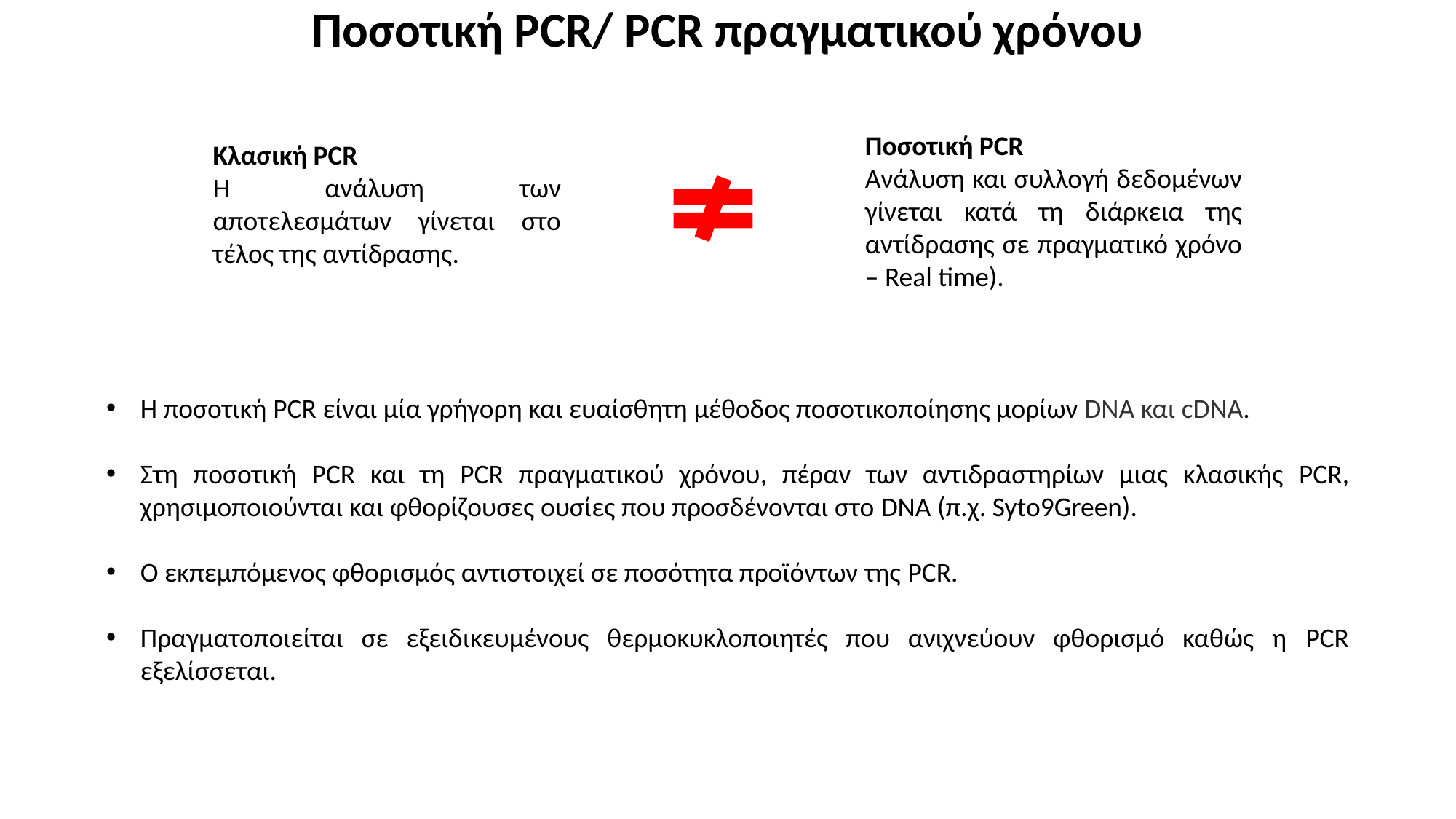

Ποσοτική PCR/ PCR πραγματικού χρόνου
Ποσοτική PCR
Ανάλυση και συλλογή δεδομένων γίνεται κατά τη διάρκεια της αντίδρασης σε πραγματικό χρόνο – Real time).
Kλασική PCR
H ανάλυση των αποτελεσμάτων γίνεται στο τέλος της αντίδρασης.

H ποσοτική PCR είναι μία γρήγορη και ευαίσθητη μέθοδος ποσοτικοποίησης μορίων DNΑ και cDNA.

Στη ποσοτική PCR και τη PCR πραγματικού χρόνου, πέραν των αντιδραστηρίων μιας κλασικής PCR, χρησιμοποιούνται και φθορίζουσες ουσίες που προσδένονται στο DNA (π.χ. Syto9Green).

Ο εκπεμπόμενος φθορισμός αντιστοιχεί σε ποσότητα προϊόντων της PCR.

Πραγματοποιείται σε εξειδικευμένους θερμοκυκλοποιητές που ανιχνεύουν φθορισμό καθώς η PCR εξελίσσεται.